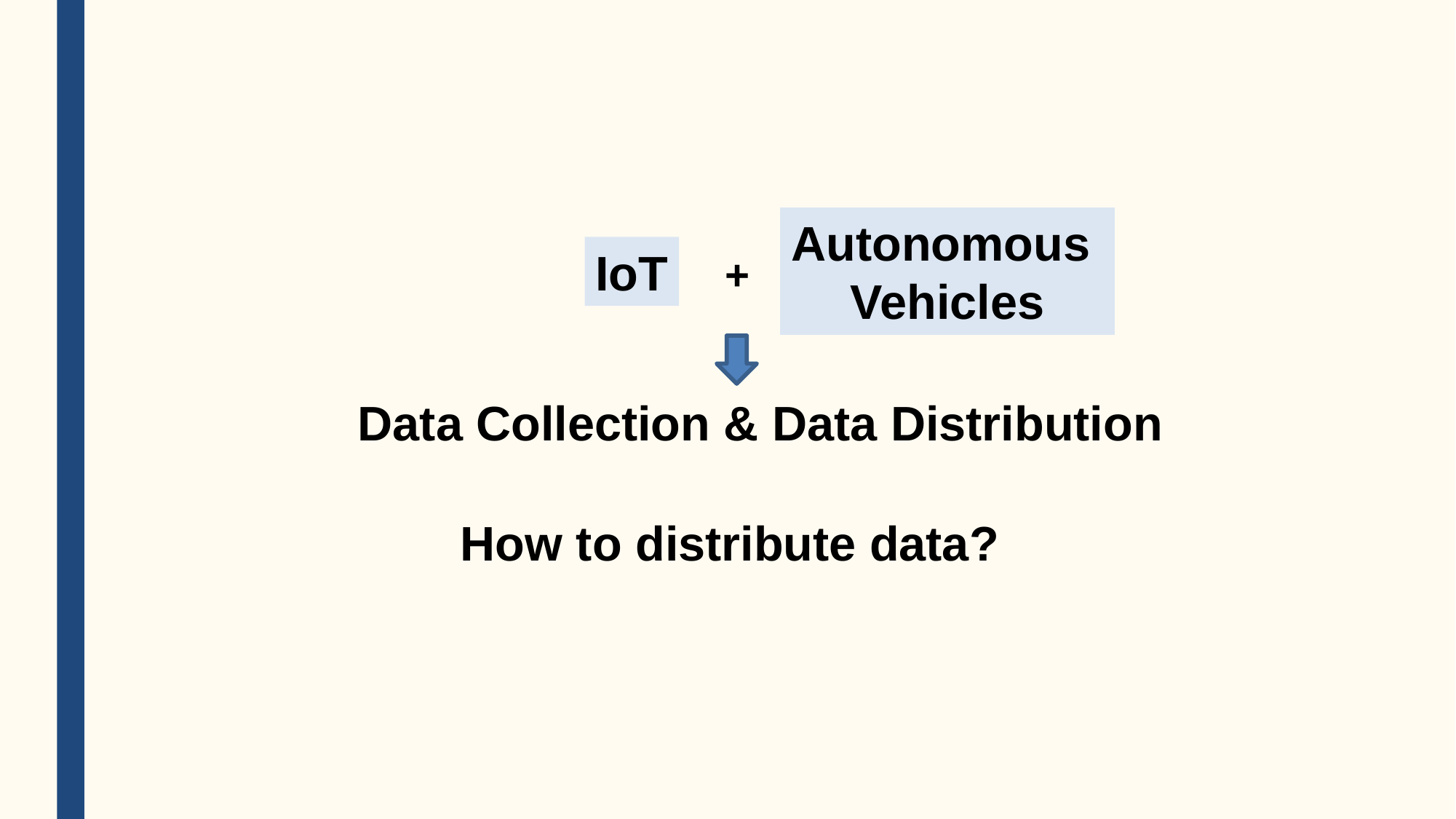

#
Autonomous
Vehicles
IoT
+

Data Collection & Data Distribution
How to distribute data?